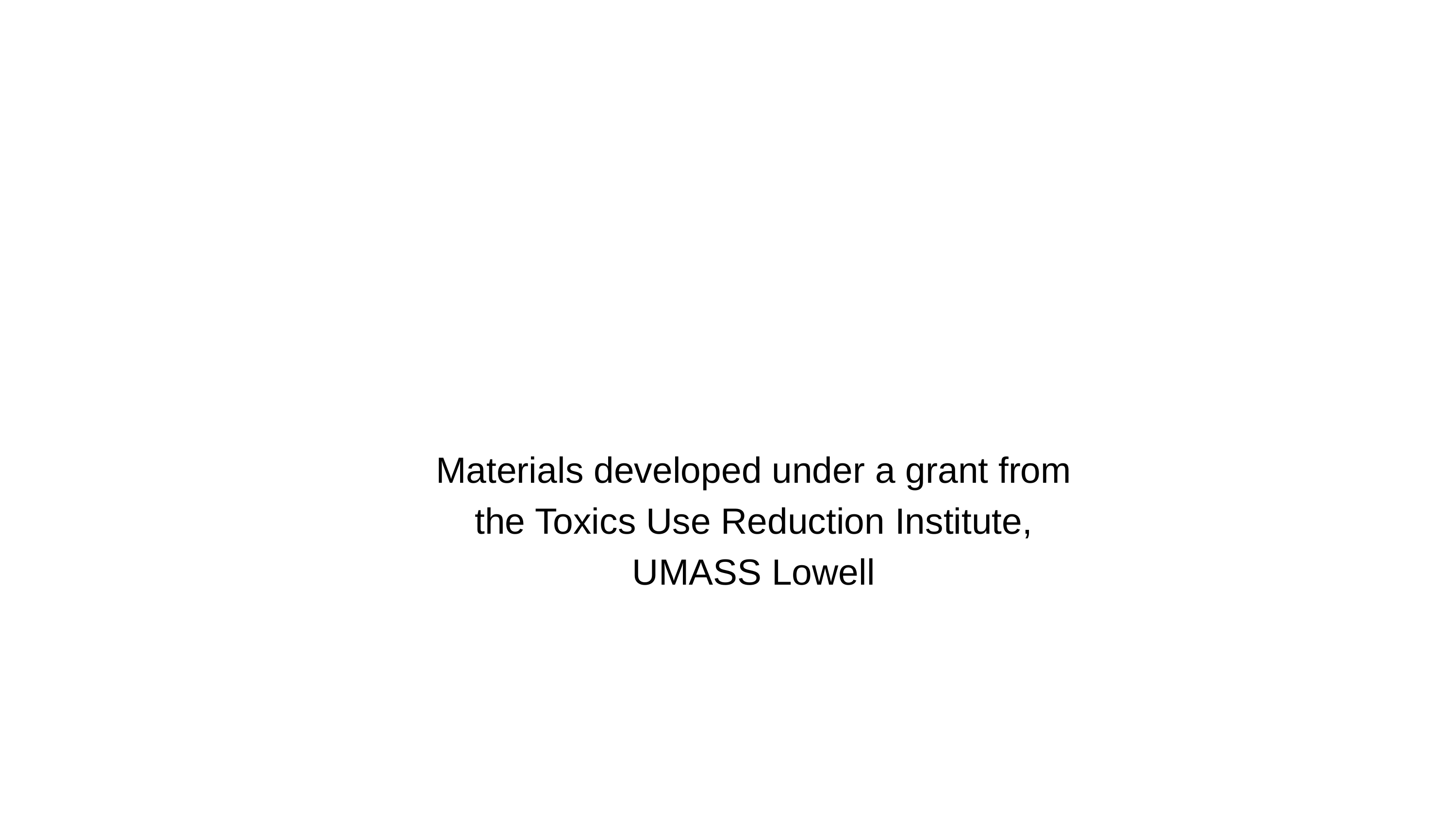

Materials developed under a grant from the Toxics Use Reduction Institute, UMASS Lowell